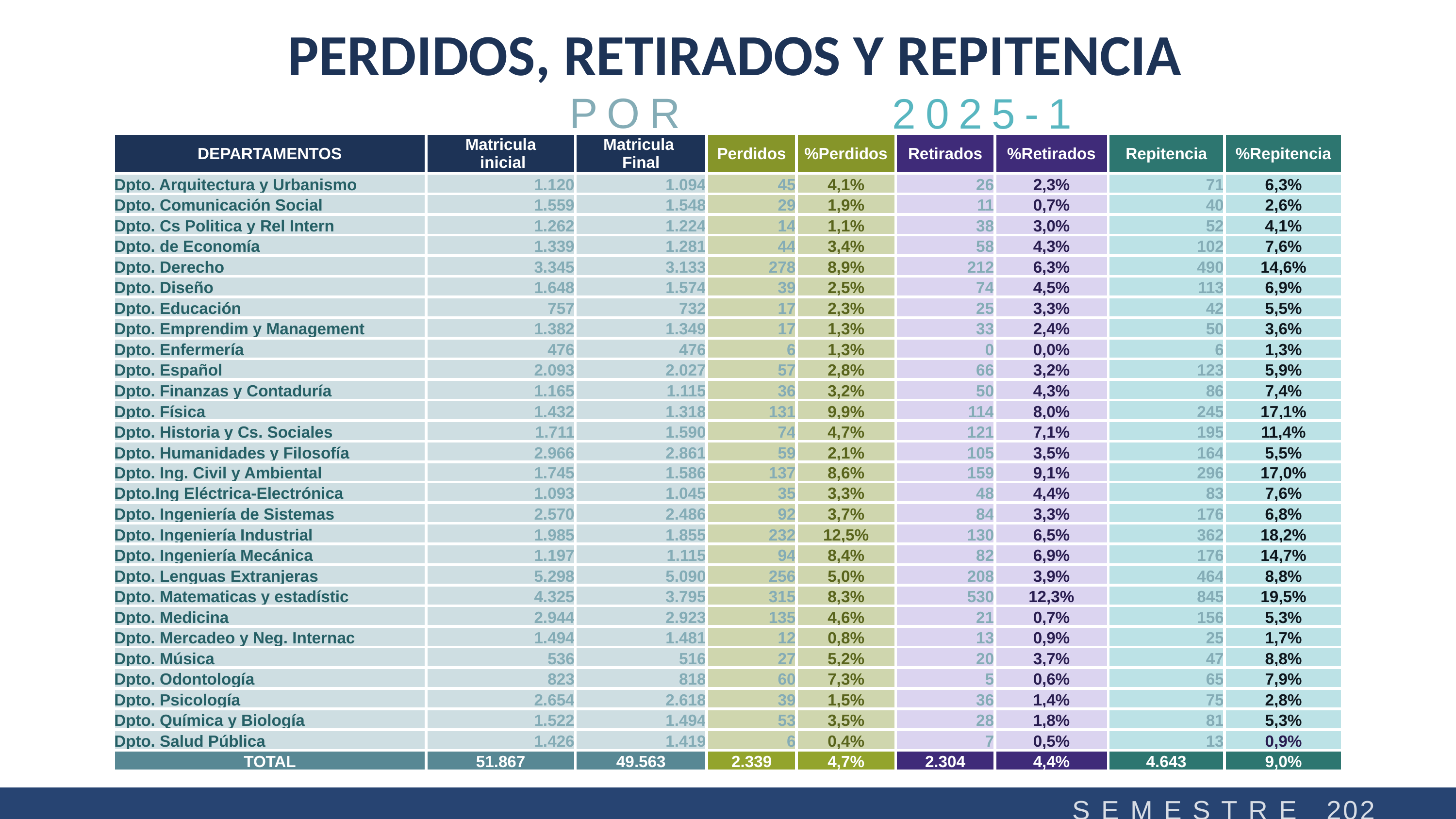

PERDIDOS, RETIRADOS Y REPITENCIA
POR DEPARTAMENTO
2025-1
| DEPARTAMENTOS | Matricula inicial | Matricula Final | Perdidos | %Perdidos | Retirados | %Retirados | Repitencia | %Repitencia |
| --- | --- | --- | --- | --- | --- | --- | --- | --- |
| Dpto. Arquitectura y Urbanismo | 1.120 | 1.094 | 45 | 4,1% | 26 | 2,3% | 71 | 6,3% |
| Dpto. Comunicación Social | 1.559 | 1.548 | 29 | 1,9% | 11 | 0,7% | 40 | 2,6% |
| Dpto. Cs Politica y Rel Intern | 1.262 | 1.224 | 14 | 1,1% | 38 | 3,0% | 52 | 4,1% |
| Dpto. de Economía | 1.339 | 1.281 | 44 | 3,4% | 58 | 4,3% | 102 | 7,6% |
| Dpto. Derecho | 3.345 | 3.133 | 278 | 8,9% | 212 | 6,3% | 490 | 14,6% |
| Dpto. Diseño | 1.648 | 1.574 | 39 | 2,5% | 74 | 4,5% | 113 | 6,9% |
| Dpto. Educación | 757 | 732 | 17 | 2,3% | 25 | 3,3% | 42 | 5,5% |
| Dpto. Emprendim y Management | 1.382 | 1.349 | 17 | 1,3% | 33 | 2,4% | 50 | 3,6% |
| Dpto. Enfermería | 476 | 476 | 6 | 1,3% | 0 | 0,0% | 6 | 1,3% |
| Dpto. Español | 2.093 | 2.027 | 57 | 2,8% | 66 | 3,2% | 123 | 5,9% |
| Dpto. Finanzas y Contaduría | 1.165 | 1.115 | 36 | 3,2% | 50 | 4,3% | 86 | 7,4% |
| Dpto. Física | 1.432 | 1.318 | 131 | 9,9% | 114 | 8,0% | 245 | 17,1% |
| Dpto. Historia y Cs. Sociales | 1.711 | 1.590 | 74 | 4,7% | 121 | 7,1% | 195 | 11,4% |
| Dpto. Humanidades y Filosofía | 2.966 | 2.861 | 59 | 2,1% | 105 | 3,5% | 164 | 5,5% |
| Dpto. Ing. Civil y Ambiental | 1.745 | 1.586 | 137 | 8,6% | 159 | 9,1% | 296 | 17,0% |
| Dpto.Ing Eléctrica-Electrónica | 1.093 | 1.045 | 35 | 3,3% | 48 | 4,4% | 83 | 7,6% |
| Dpto. Ingeniería de Sistemas | 2.570 | 2.486 | 92 | 3,7% | 84 | 3,3% | 176 | 6,8% |
| Dpto. Ingeniería Industrial | 1.985 | 1.855 | 232 | 12,5% | 130 | 6,5% | 362 | 18,2% |
| Dpto. Ingeniería Mecánica | 1.197 | 1.115 | 94 | 8,4% | 82 | 6,9% | 176 | 14,7% |
| Dpto. Lenguas Extranjeras | 5.298 | 5.090 | 256 | 5,0% | 208 | 3,9% | 464 | 8,8% |
| Dpto. Matematicas y estadístic | 4.325 | 3.795 | 315 | 8,3% | 530 | 12,3% | 845 | 19,5% |
| Dpto. Medicina | 2.944 | 2.923 | 135 | 4,6% | 21 | 0,7% | 156 | 5,3% |
| Dpto. Mercadeo y Neg. Internac | 1.494 | 1.481 | 12 | 0,8% | 13 | 0,9% | 25 | 1,7% |
| Dpto. Música | 536 | 516 | 27 | 5,2% | 20 | 3,7% | 47 | 8,8% |
| Dpto. Odontología | 823 | 818 | 60 | 7,3% | 5 | 0,6% | 65 | 7,9% |
| Dpto. Psicología | 2.654 | 2.618 | 39 | 1,5% | 36 | 1,4% | 75 | 2,8% |
| Dpto. Química y Biología | 1.522 | 1.494 | 53 | 3,5% | 28 | 1,8% | 81 | 5,3% |
| Dpto. Salud Pública | 1.426 | 1.419 | 6 | 0,4% | 7 | 0,5% | 13 | 0,9% |
| TOTAL | 51.867 | 49.563 | 2.339 | 4,7% | 2.304 | 4,4% | 4.643 | 9,0% |

S E M E S T R E   2025-1